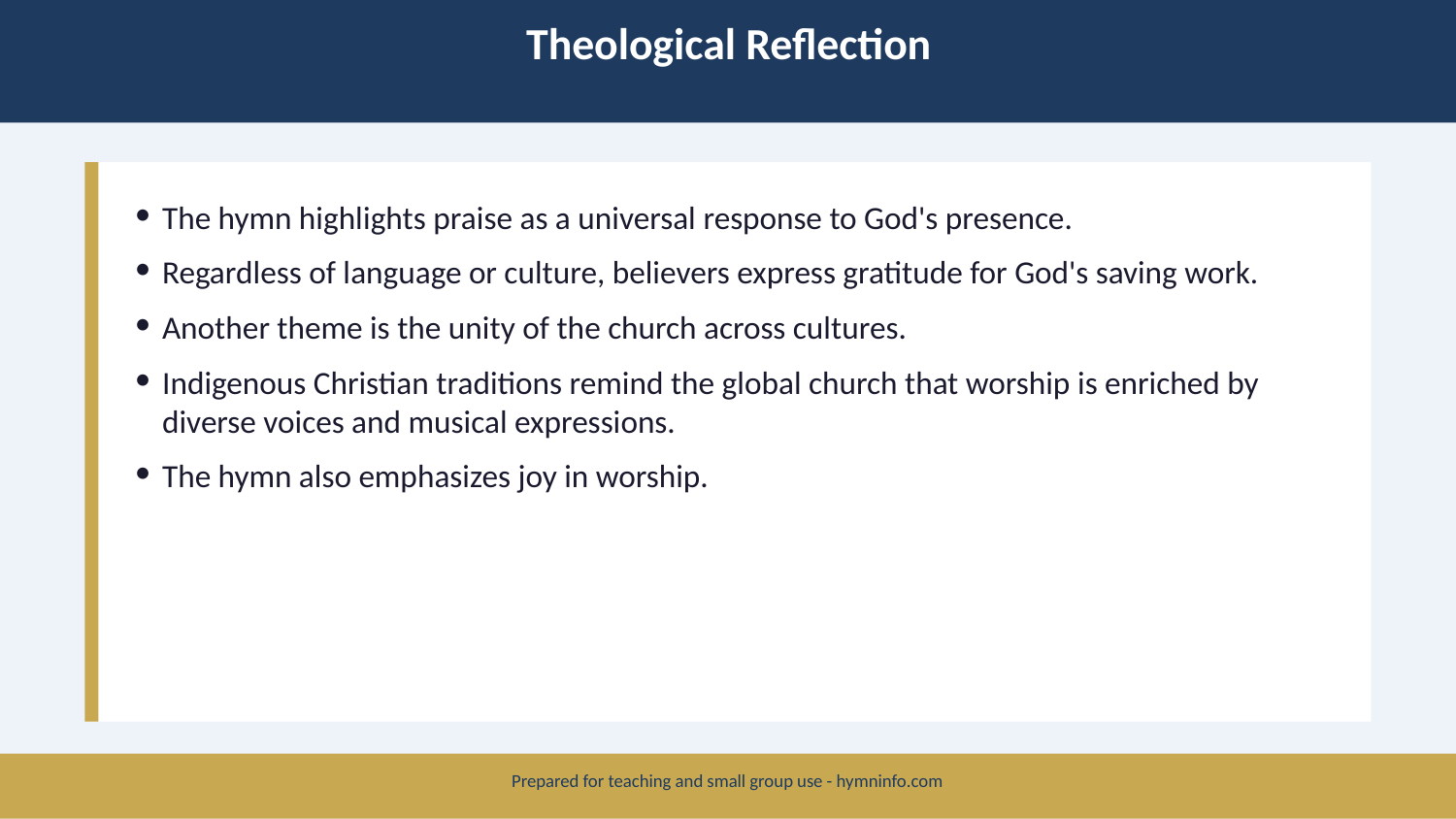

Theological Reflection

The hymn highlights praise as a universal response to God's presence.
Regardless of language or culture, believers express gratitude for God's saving work.
Another theme is the unity of the church across cultures.
Indigenous Christian traditions remind the global church that worship is enriched by diverse voices and musical expressions.
The hymn also emphasizes joy in worship.

Prepared for teaching and small group use - hymninfo.com